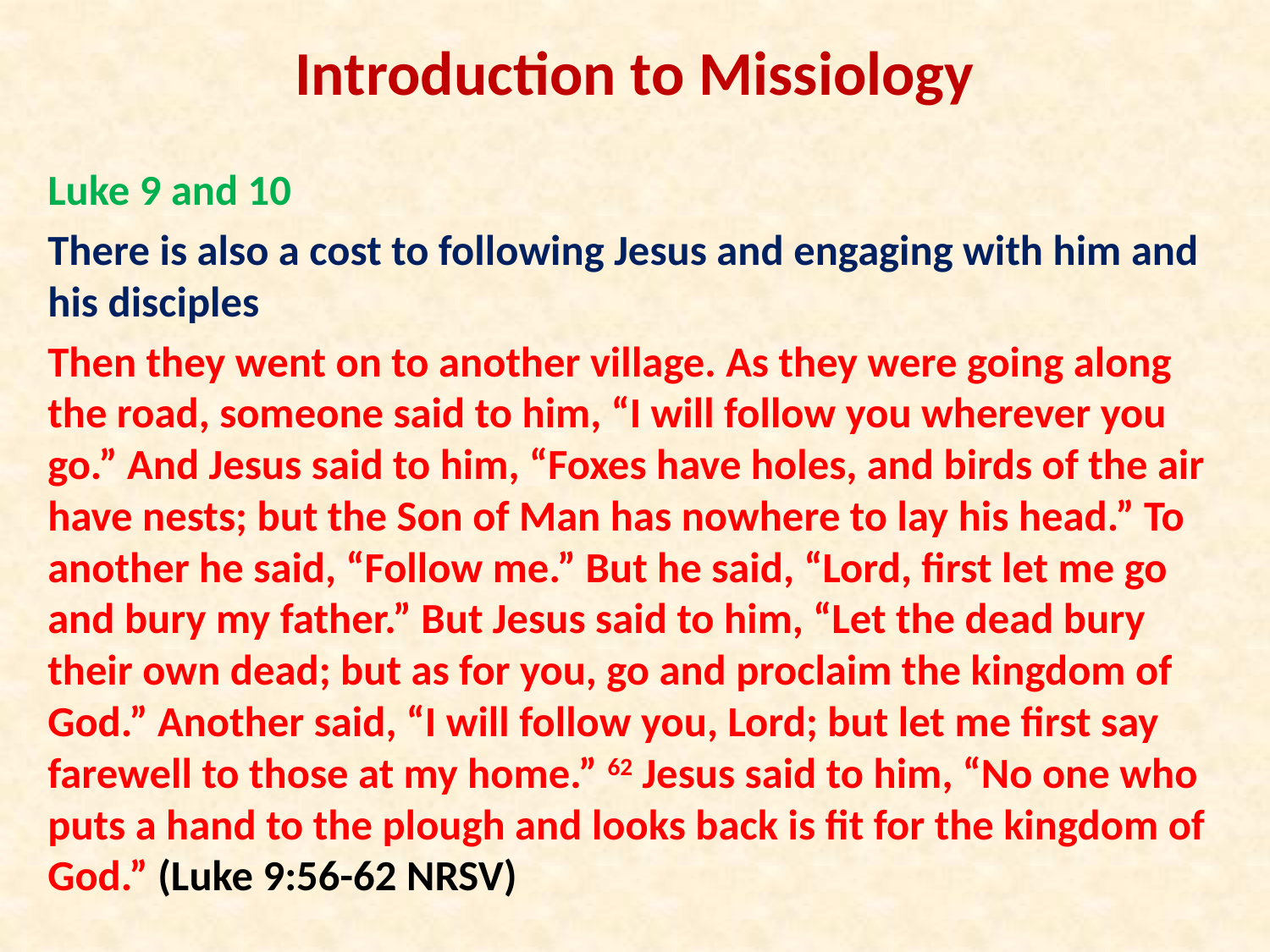

# Introduction to Missiology
Luke 9 and 10
There is also a cost to following Jesus and engaging with him and his disciples
Then they went on to another village. As they were going along the road, someone said to him, “I will follow you wherever you go.” And Jesus said to him, “Foxes have holes, and birds of the air have nests; but the Son of Man has nowhere to lay his head.” To another he said, “Follow me.” But he said, “Lord, first let me go and bury my father.” But Jesus said to him, “Let the dead bury their own dead; but as for you, go and proclaim the kingdom of God.” Another said, “I will follow you, Lord; but let me first say farewell to those at my home.” 62 Jesus said to him, “No one who puts a hand to the plough and looks back is fit for the kingdom of God.” (Luke 9:56-62 NRSV)